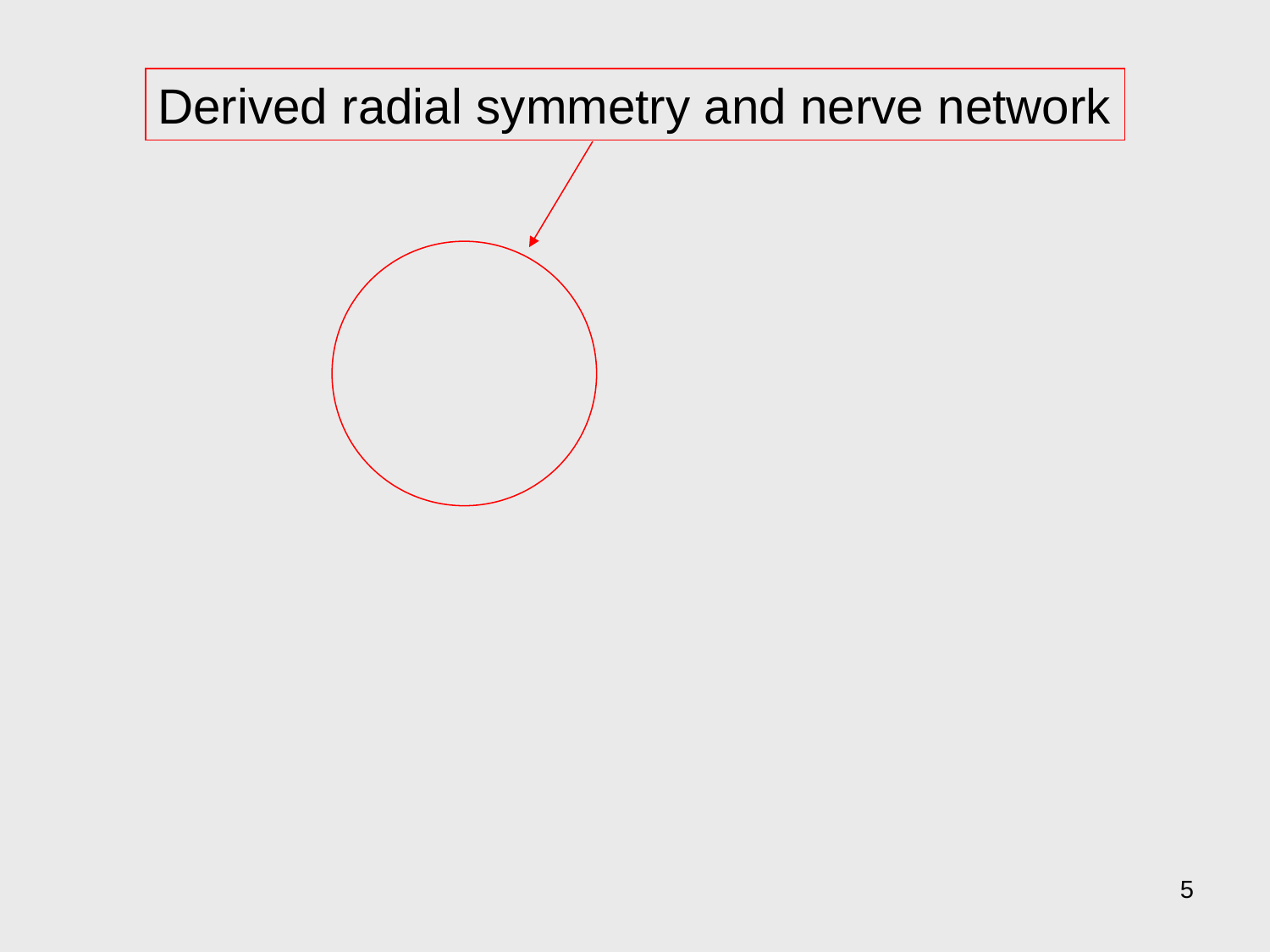

Derived radial symmetry and nerve network

5